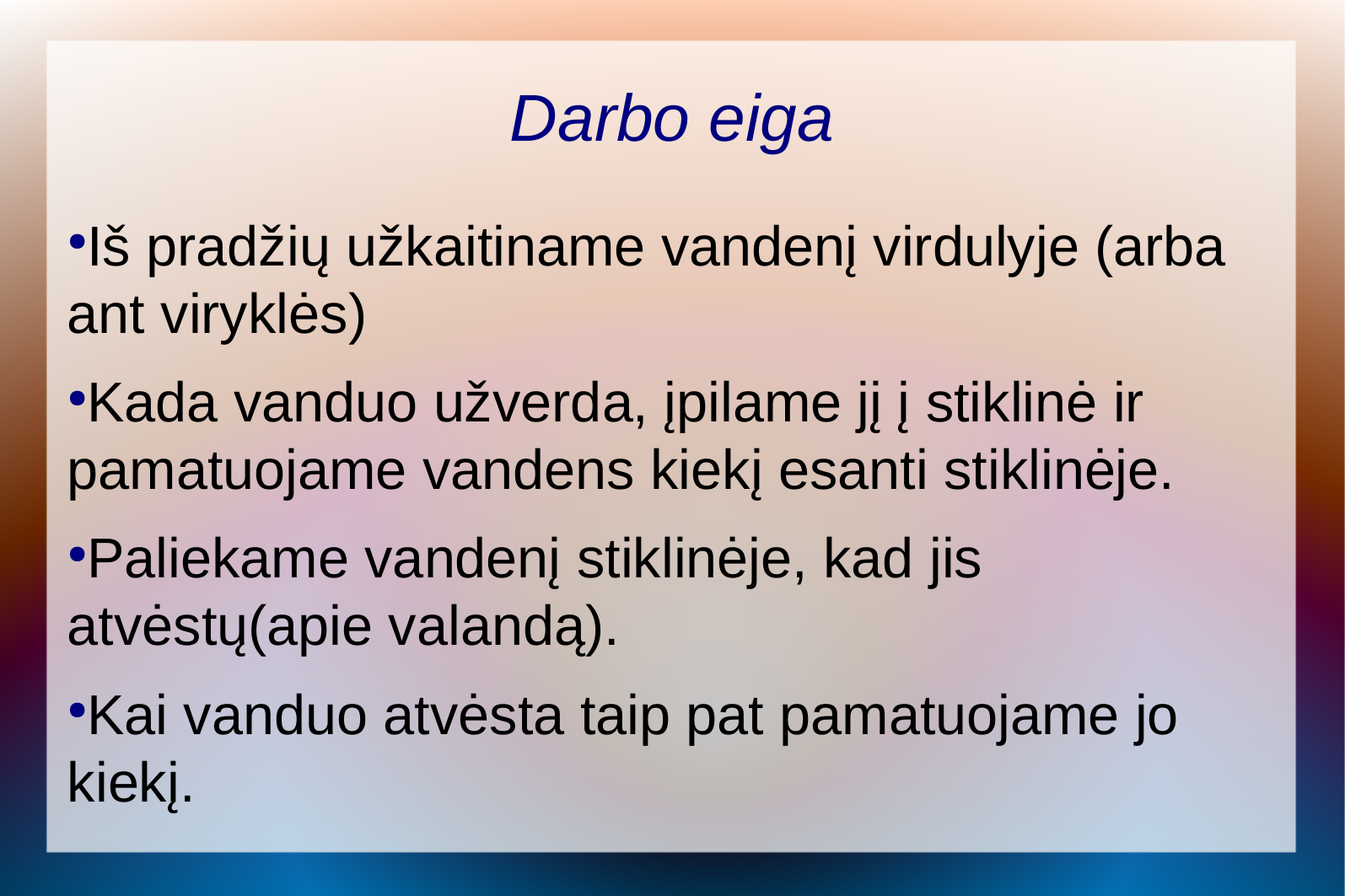

Darbo eiga
Iš pradžių užkaitiname vandenį virdulyje (arba ant viryklės)
Kada vanduo užverda, įpilame jį į stiklinė ir pamatuojame vandens kiekį esanti stiklinėje.
Paliekame vandenį stiklinėje, kad jis atvėstų(apie valandą).
Kai vanduo atvėsta taip pat pamatuojame jo kiekį.